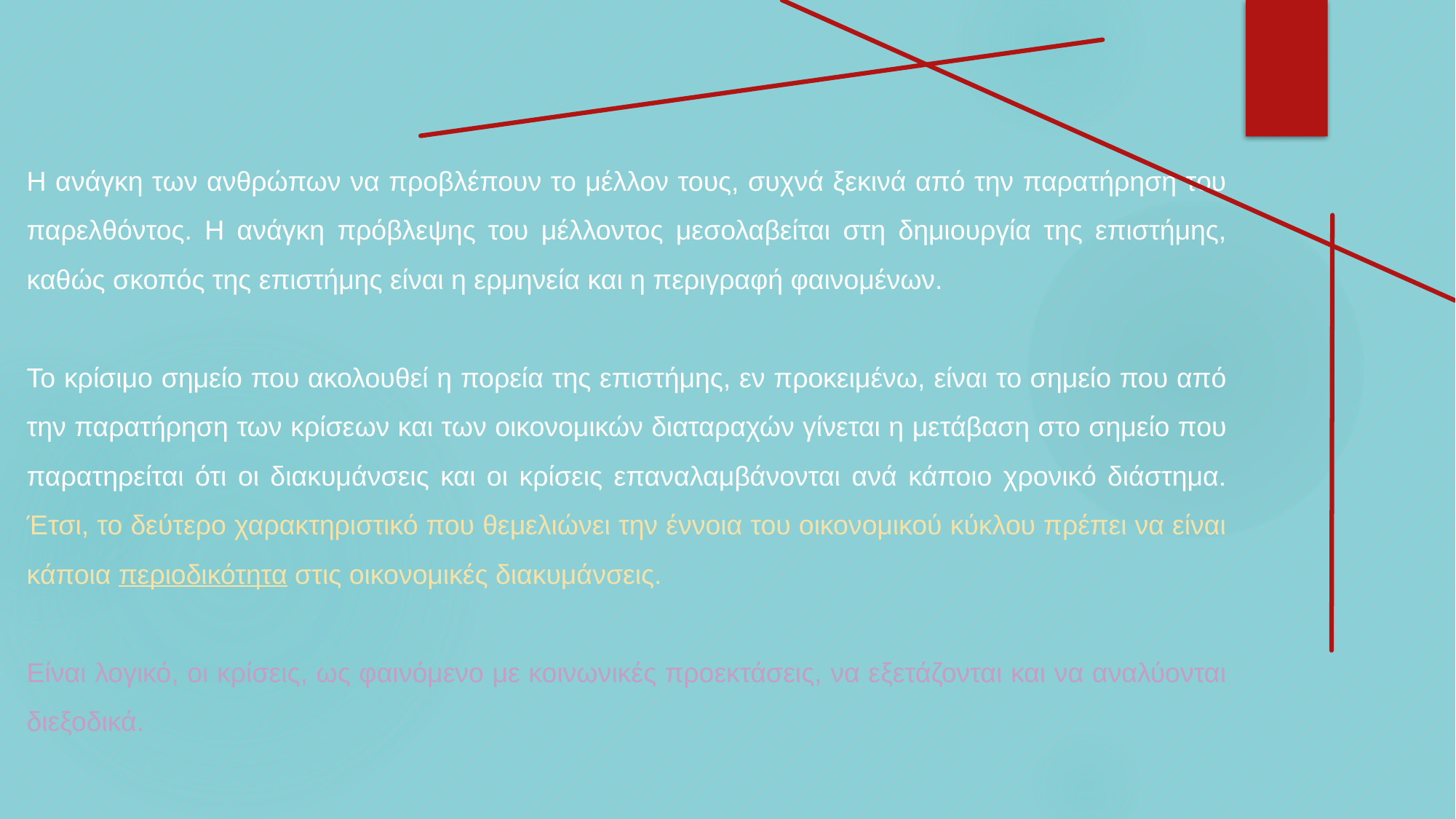

Η ανάγκη των ανθρώπων να προβλέπουν το μέλλον τους, συχνά ξεκινά από την παρατήρηση του παρελθόντος. Η ανάγκη πρόβλεψης του μέλλοντος μεσολαβείται στη δημιουργία της επιστήμης, καθώς σκοπός της επιστήμης είναι η ερμηνεία και η περιγραφή φαινομένων.

Το κρίσιμο σημείο που ακολουθεί η πορεία της επιστήμης, εν προκειμένω, είναι το σημείο που από την παρατήρηση των κρίσεων και των οικονομικών διαταραχών γίνεται η μετάβαση στο σημείο που παρατηρείται ότι οι διακυμάνσεις και οι κρίσεις επαναλαμβάνονται ανά κάποιο χρονικό διάστημα. Έτσι, το δεύτερο χαρακτηριστικό που θεμελιώνει την έννοια του οικονομικού κύκλου πρέπει να είναι κάποια περιοδικότητα στις οικονομικές διακυμάνσεις.

Είναι λογικό, οι κρίσεις, ως φαινόμενο με κοινωνικές προεκτάσεις, να εξετάζονται και να αναλύονται διεξοδικά.